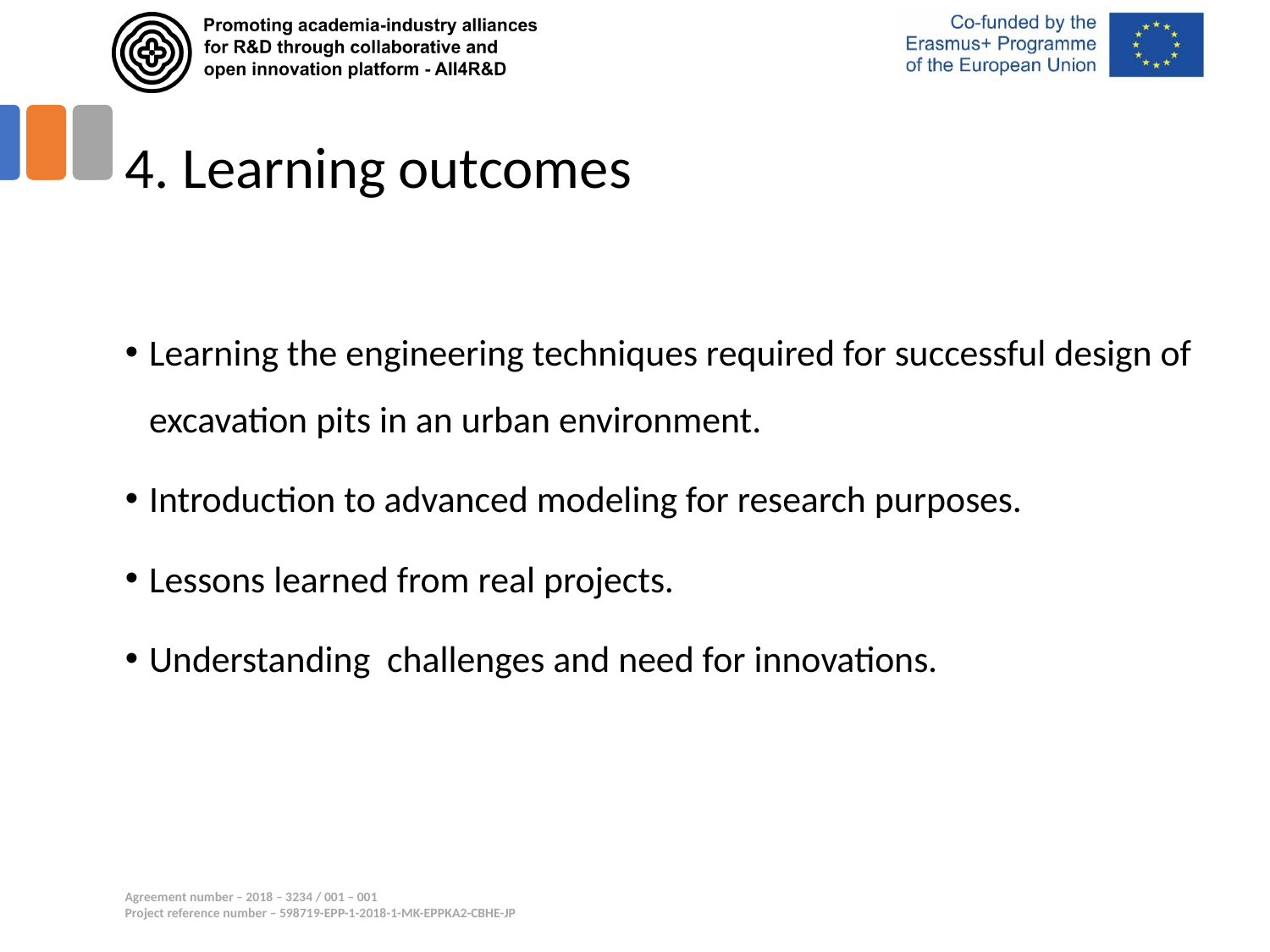

# 4. Learning outcomes

Learning the engineering techniques required for successful design of excavation pits in an urban environment.
Introduction to advanced modeling for research purposes.
Lessons learned from real projects.
Understanding  challenges and need for innovations.